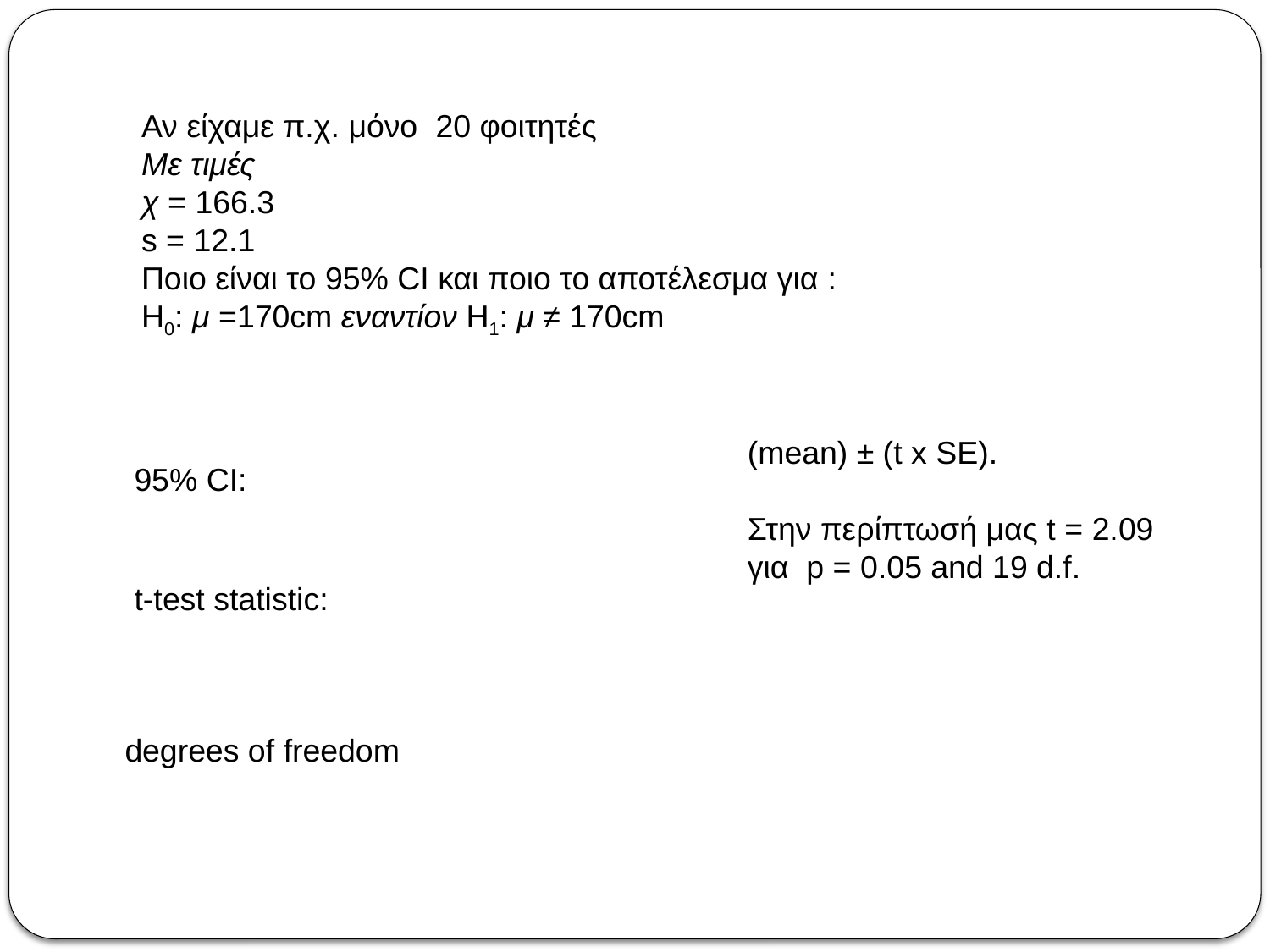

Αν είχαμε π.χ. μόνο  20 φοιτητές
Με τιμές
χ = 166.3
s = 12.1
Ποιο είναι το 95% CI και ποιο το αποτέλεσμα για :
H0: μ =170cm εναντίον H1: μ ≠ 170cm
(mean) ± (t x SE).

Στην περίπτωσή μας t = 2.09 για  p = 0.05 and 19 d.f.
| 95% CI: |
| --- |
| t-test statistic: |
| --- |
degrees of freedom